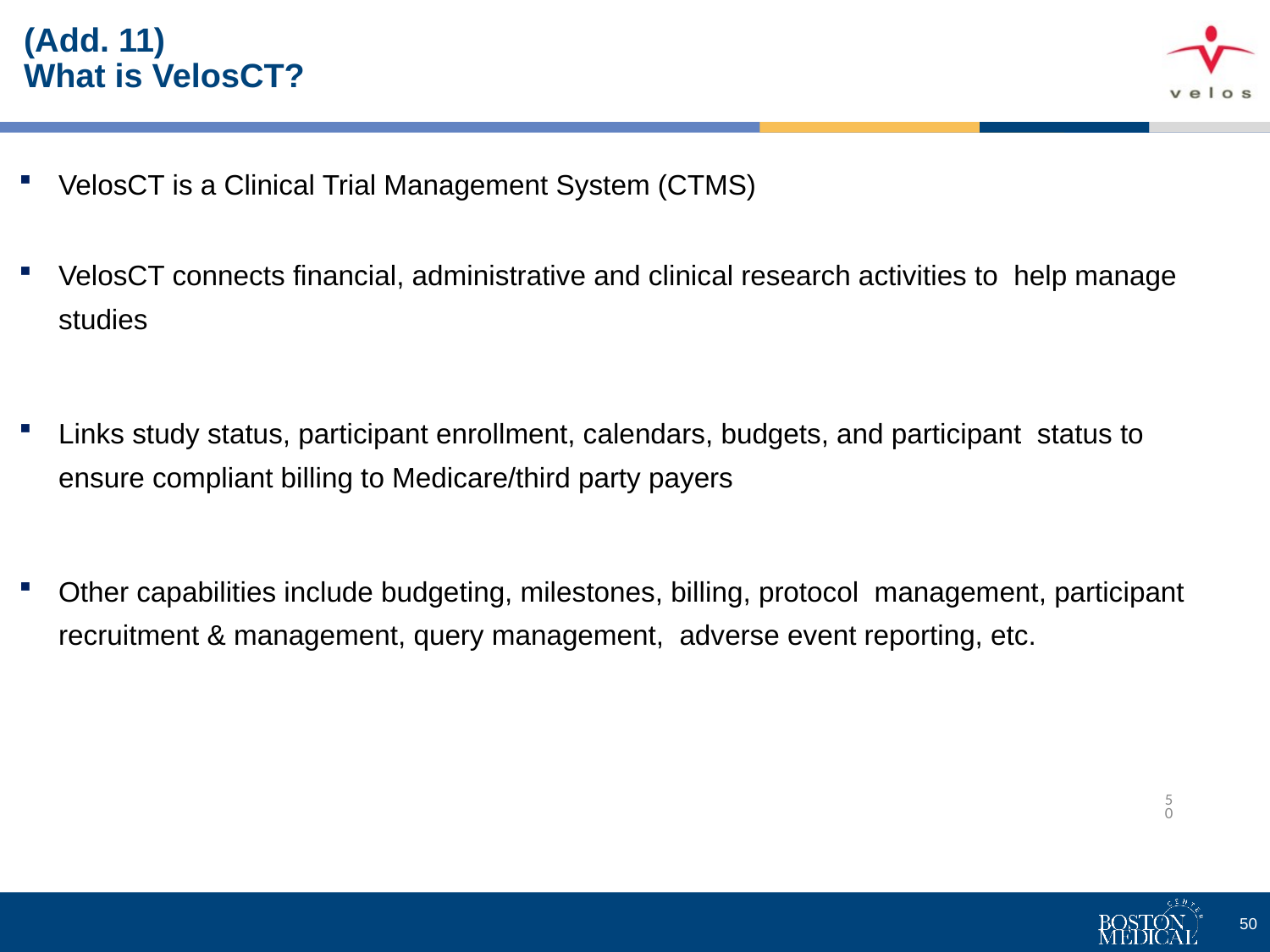

(Add. 11)
What is VelosCT?

VelosCT is a Clinical Trial Management System (CTMS)

VelosCT connects financial, administrative and clinical research activities to  help manage studies

Links study status, participant enrollment, calendars, budgets, and participant  status to ensure compliant billing to Medicare/third party payers

Other capabilities include budgeting, milestones, billing, protocol  management, participant recruitment & management, query management,  adverse event reporting, etc.
50